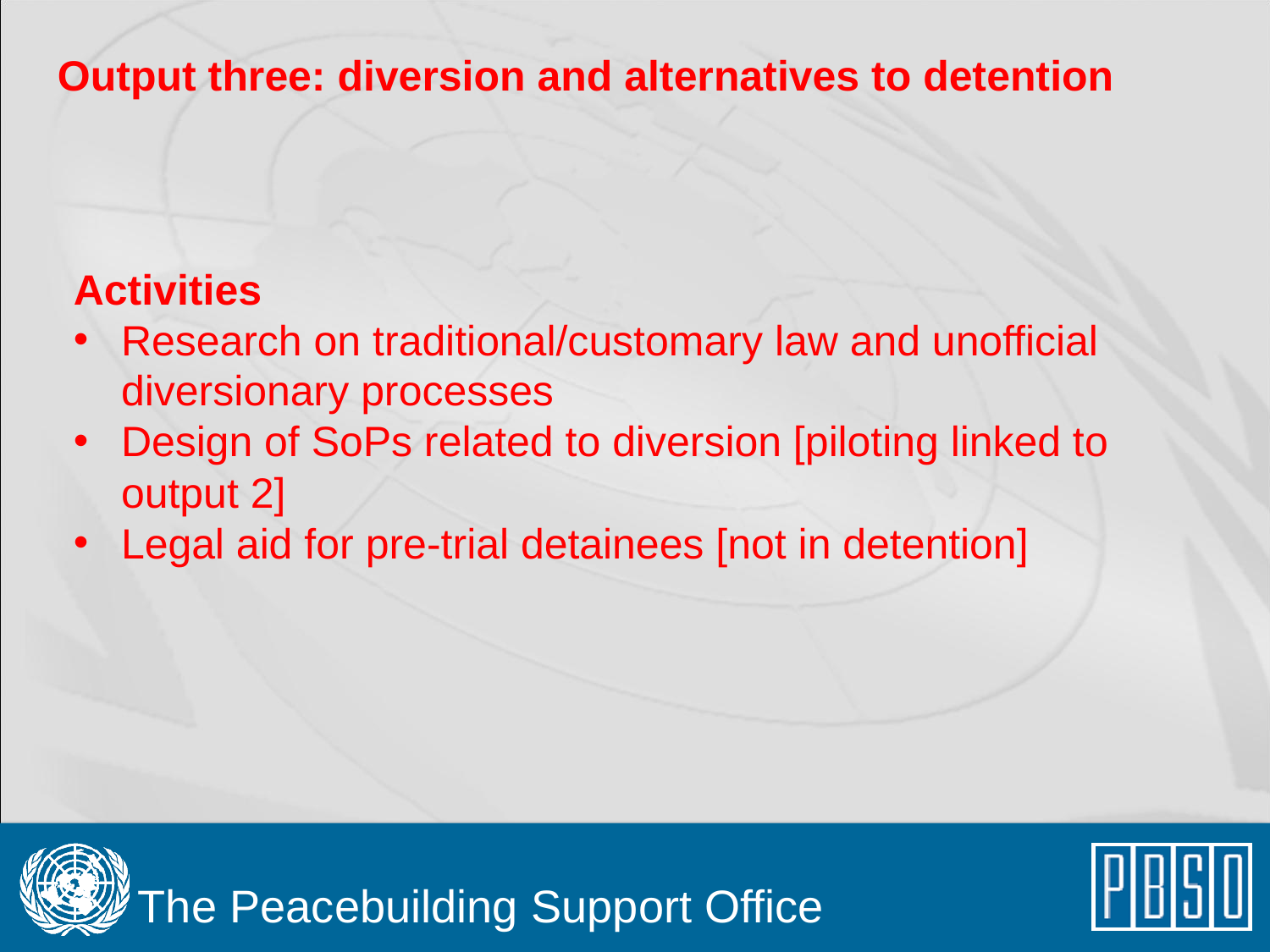

Output three: diversion and alternatives to detention

Activities
Research on traditional/customary law and unofficial diversionary processes
Design of SoPs related to diversion [piloting linked to output 2]
Legal aid for pre-trial detainees [not in detention]

The Peacebuilding Support Office